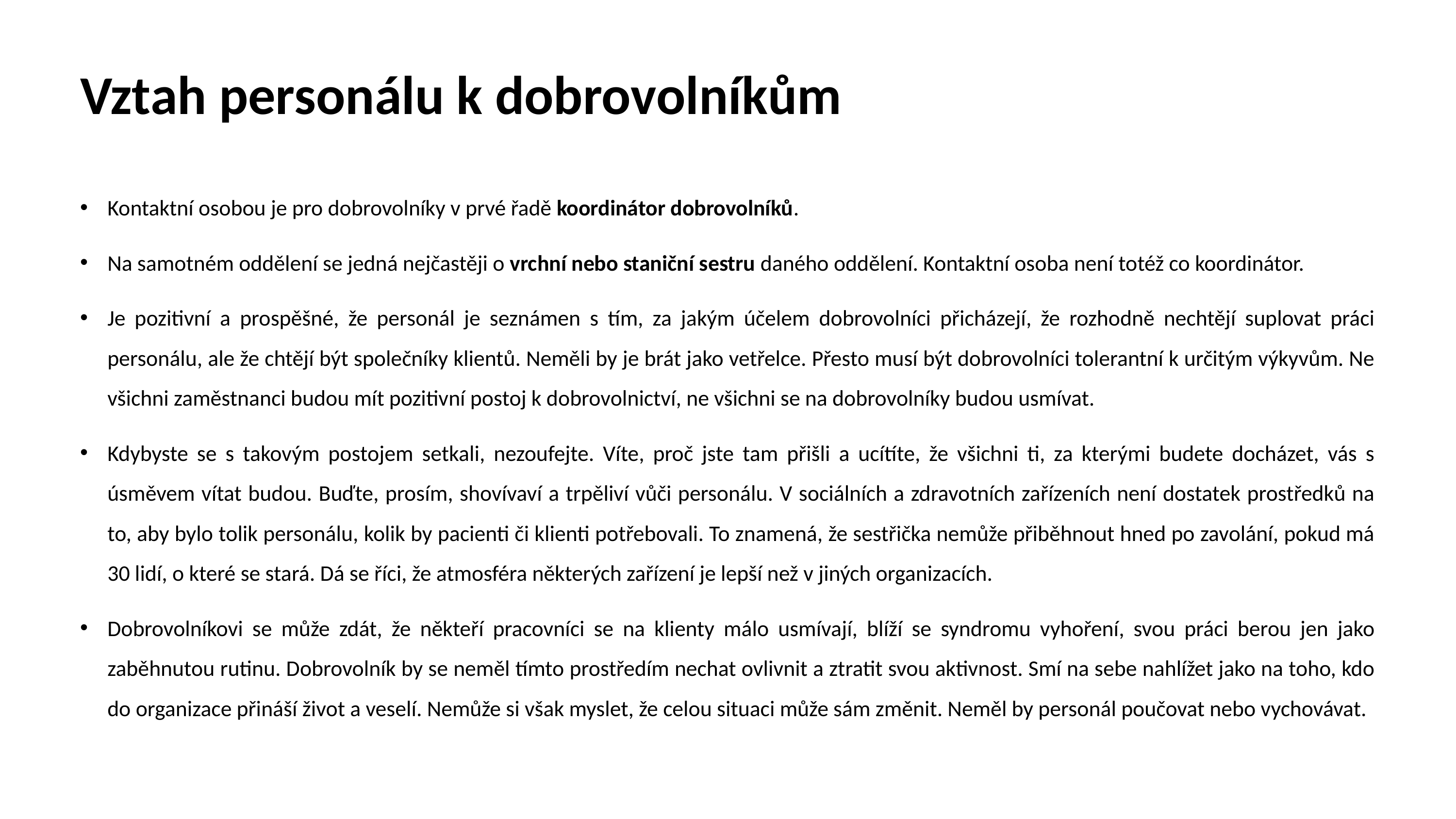

# Vztah personálu k dobrovolníkům
Kontaktní osobou je pro dobrovolníky v prvé řadě koordinátor dobrovolníků.
Na samotném oddělení se jedná nejčastěji o vrchní nebo staniční sestru daného oddělení. Kontaktní osoba není totéž co koordinátor.
Je pozitivní a prospěšné, že personál je seznámen s tím, za jakým účelem dobrovolníci přicházejí, že rozhodně nechtějí suplovat práci personálu, ale že chtějí být společníky klientů. Neměli by je brát jako vetřelce. Přesto musí být dobrovolníci tolerantní k určitým výkyvům. Ne všichni zaměstnanci budou mít pozitivní postoj k dobrovolnictví, ne všichni se na dobrovolníky budou usmívat.
Kdybyste se s takovým postojem setkali, nezoufejte. Víte, proč jste tam přišli a ucítíte, že všichni ti, za kterými budete docházet, vás s úsměvem vítat budou. Buďte, prosím, shovívaví a trpěliví vůči personálu. V sociálních a zdravotních zařízeních není dostatek prostředků na to, aby bylo tolik personálu, kolik by pacienti či klienti potřebovali. To znamená, že sestřička nemůže přiběhnout hned po zavolání, pokud má 30 lidí, o které se stará. Dá se říci, že atmosféra některých zařízení je lepší než v jiných organizacích.
Dobrovolníkovi se může zdát, že někteří pracovníci se na klienty málo usmívají, blíží se syndromu vyhoření, svou práci berou jen jako zaběhnutou rutinu. Dobrovolník by se neměl tímto prostředím nechat ovlivnit a ztratit svou aktivnost. Smí na sebe nahlížet jako na toho, kdo do organizace přináší život a veselí. Nemůže si však myslet, že celou situaci může sám změnit. Neměl by personál poučovat nebo vychovávat.